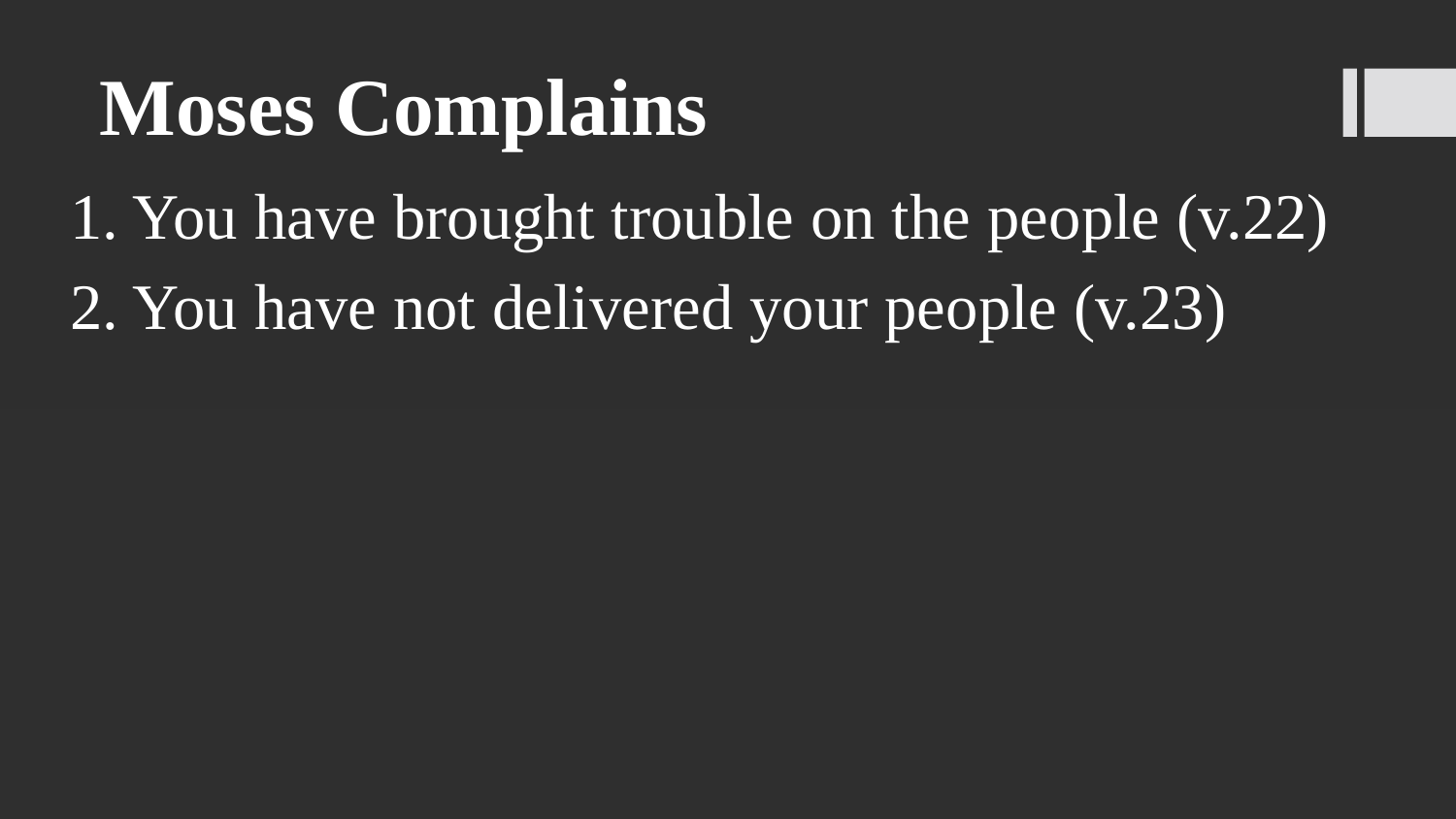

# Moses Complains
1. You have brought trouble on the people (v.22)
2. You have not delivered your people (v.23)